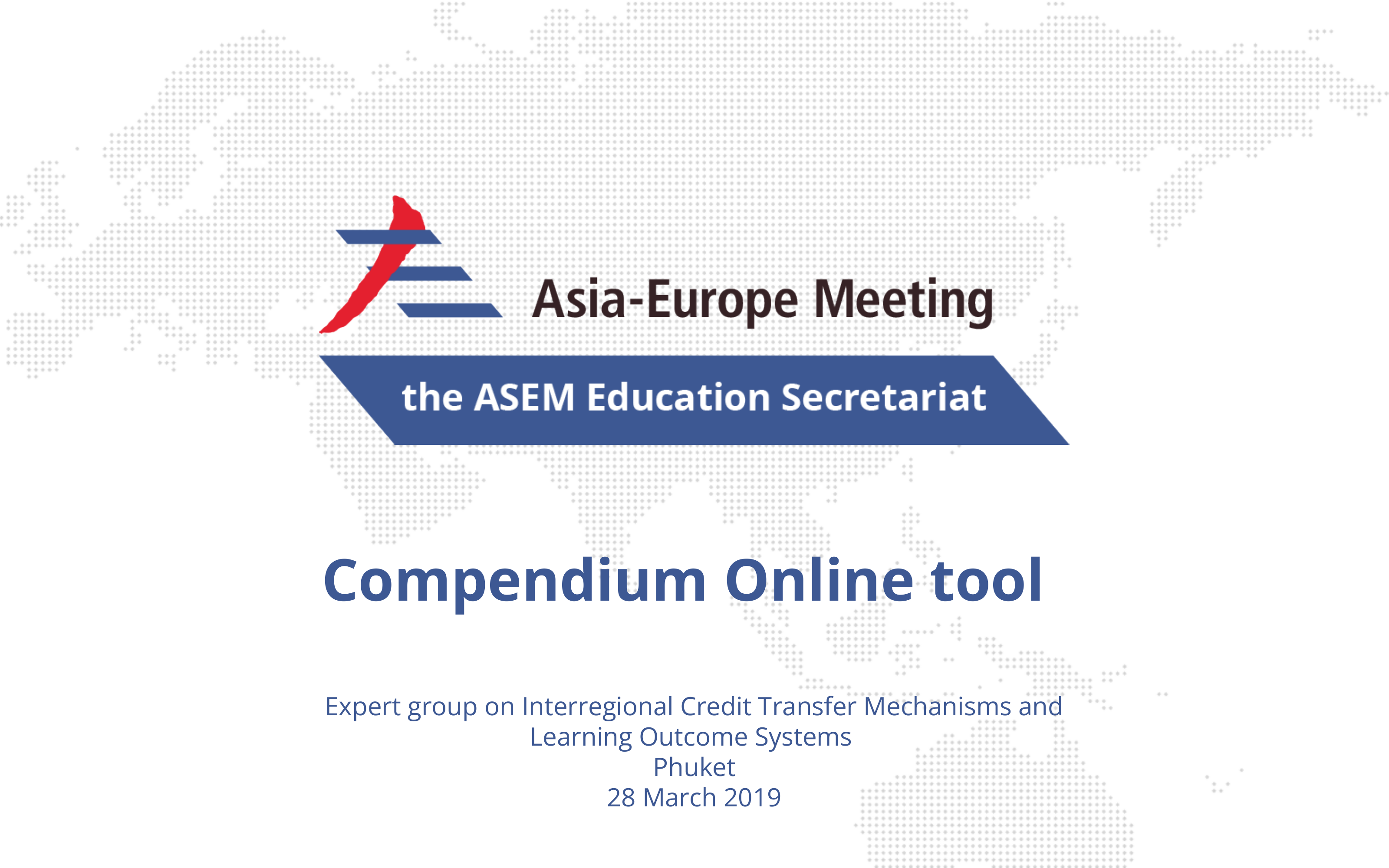

# Compendium Online tool
Expert group on Interregional Credit Transfer Mechanisms and Learning Outcome Systems
Phuket
28 March 2019